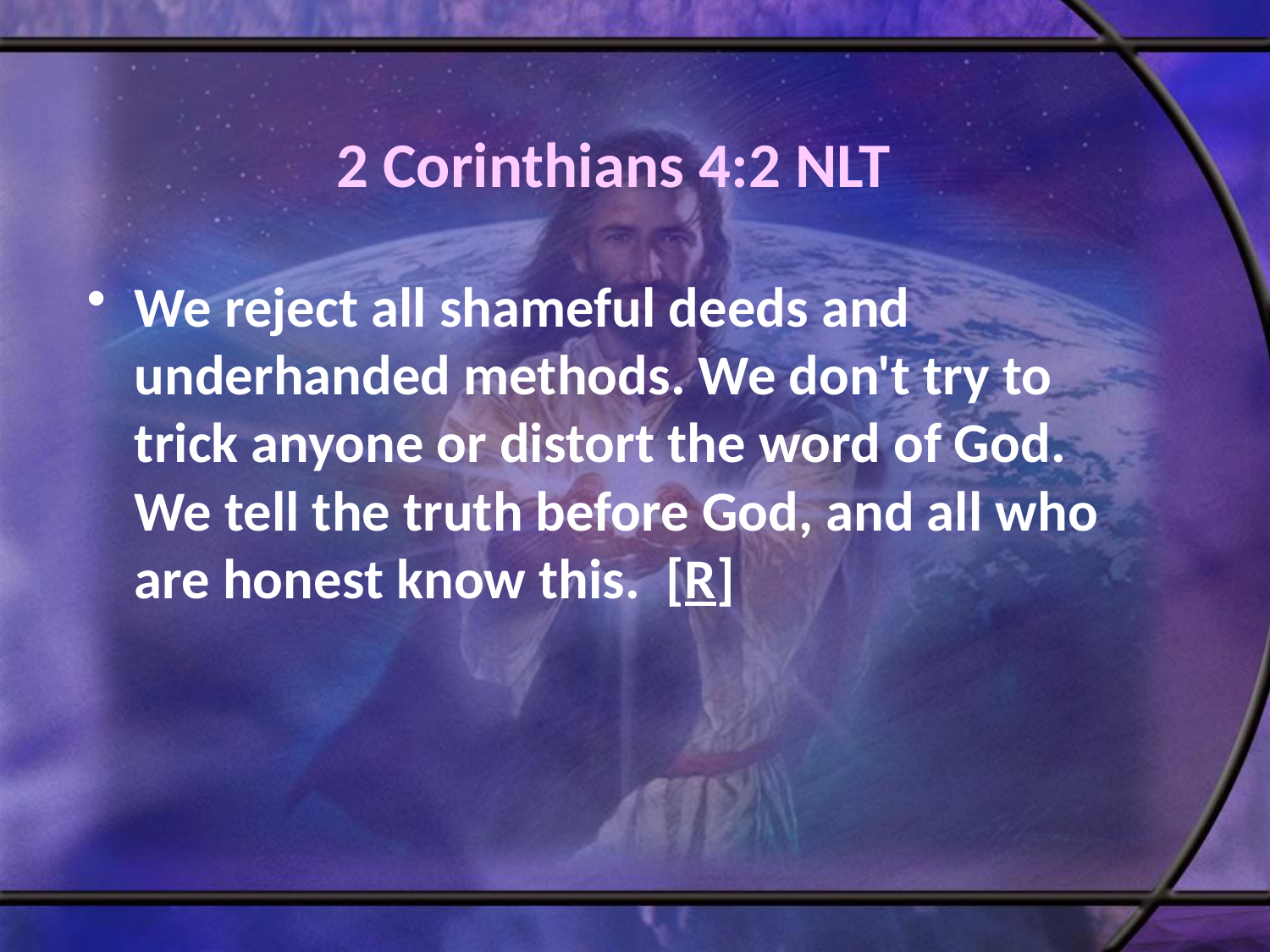

# 2 Corinthians 4:2 NLT
We reject all shameful deeds and underhanded methods. We don't try to trick anyone or distort the word of God. We tell the truth before God, and all who are honest know this.  [R]